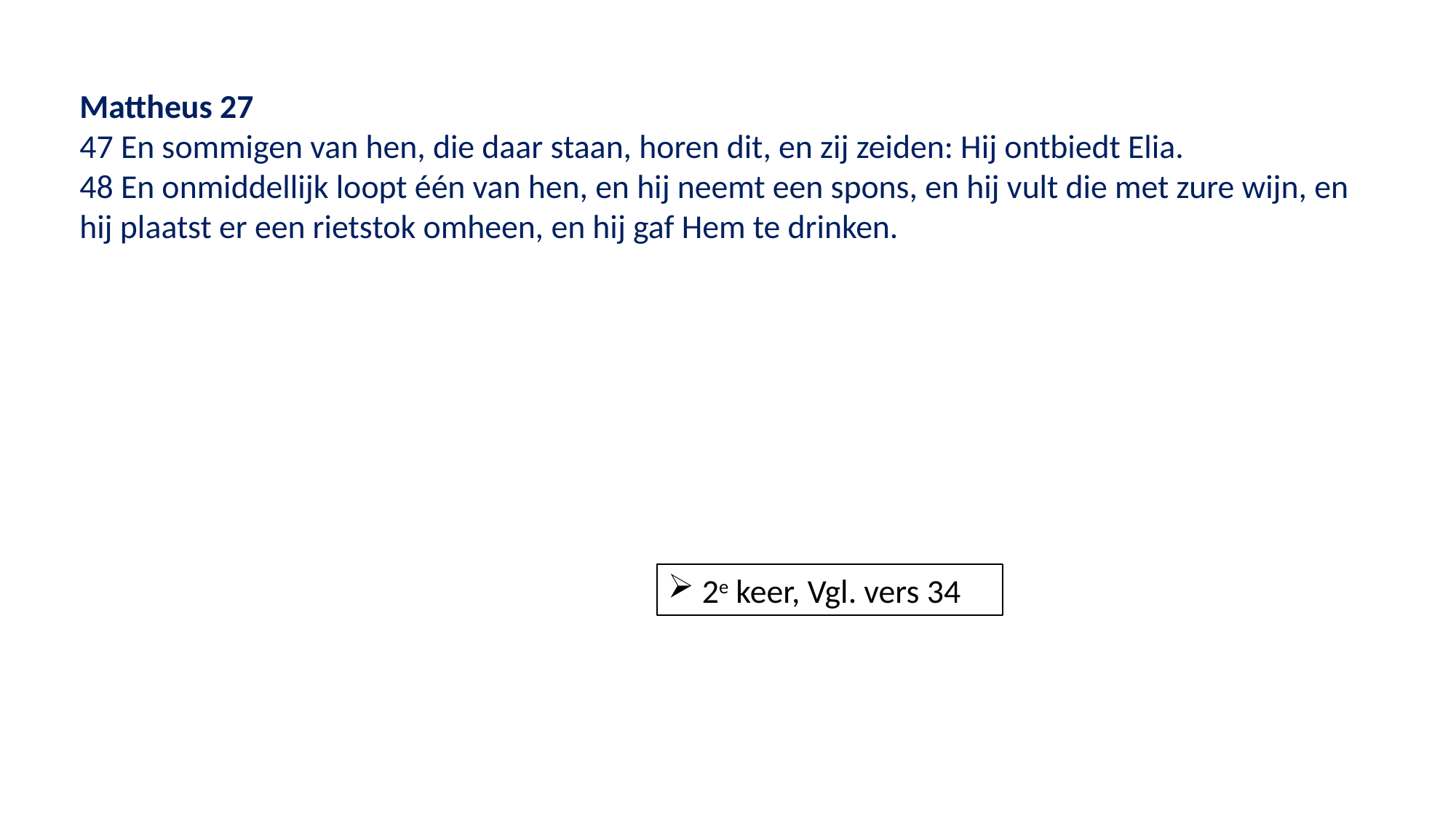

Mattheus 27
47 En sommigen van hen, die daar staan, horen dit, en zij zeiden: Hij ontbiedt Elia.
48 En onmiddellijk loopt één van hen, en hij neemt een spons, en hij vult die met zure wijn, en hij plaatst er een rietstok omheen, en hij gaf Hem te drinken.
2e keer, Vgl. vers 34